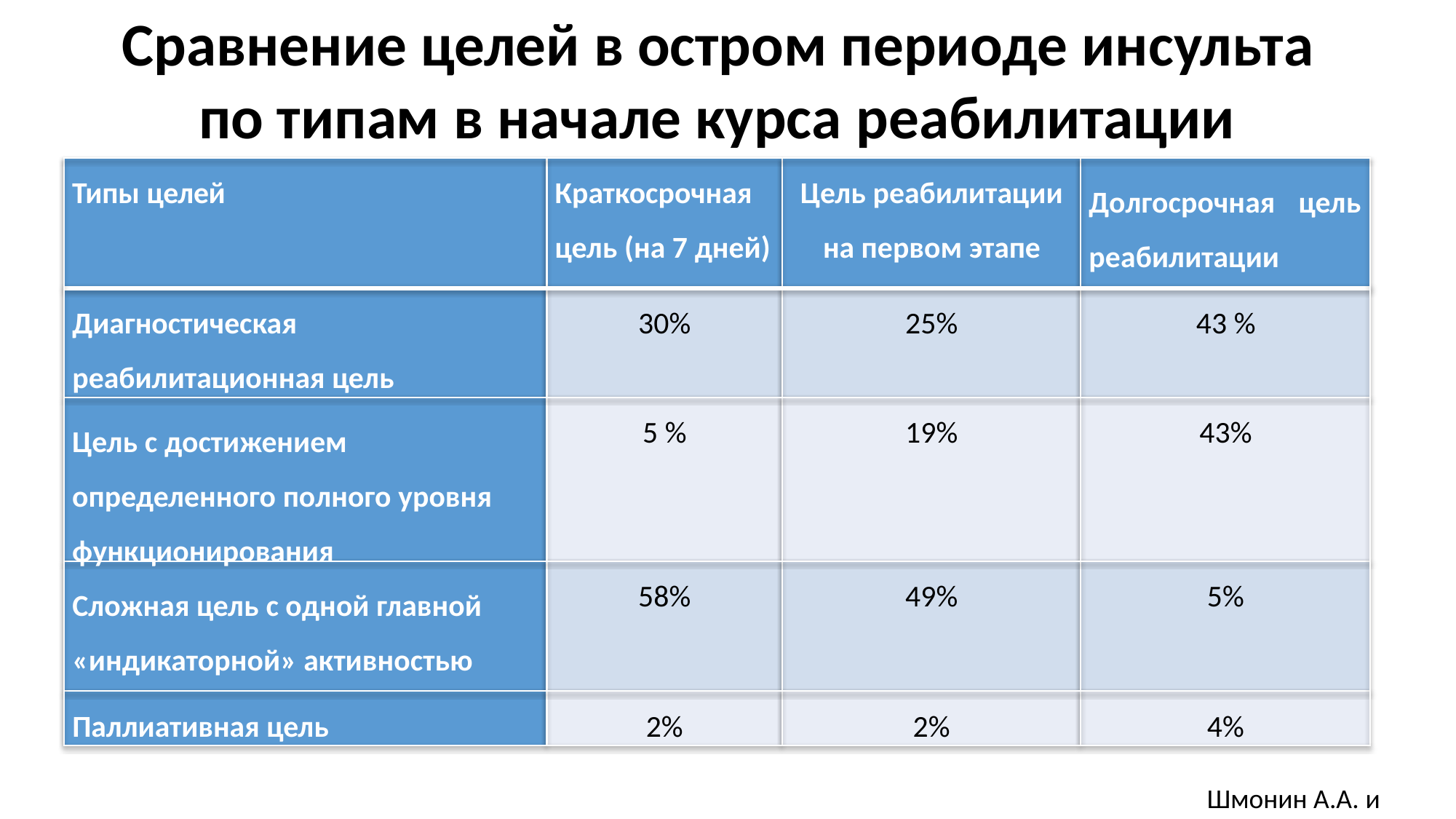

Сравнение целей в остром периоде инсульта
по типам в начале курса реабилитации

Долгосрочная   цель реабилитации
Типы целей
Краткосрочная

цель (на 7 дней)
Цель реабилитации

на первом этапе

Диагностическая

реабилитационная цель
30%
25%
43 %

Цель с достижением определенного полного уровня функционирования
5 %
19%
43%

Сложная цель с одной главной «индикаторной» активностью
58%
49%
5%

Паллиативная цель
2%
2%
4%

Шмонин А.А. и соавт. 2019